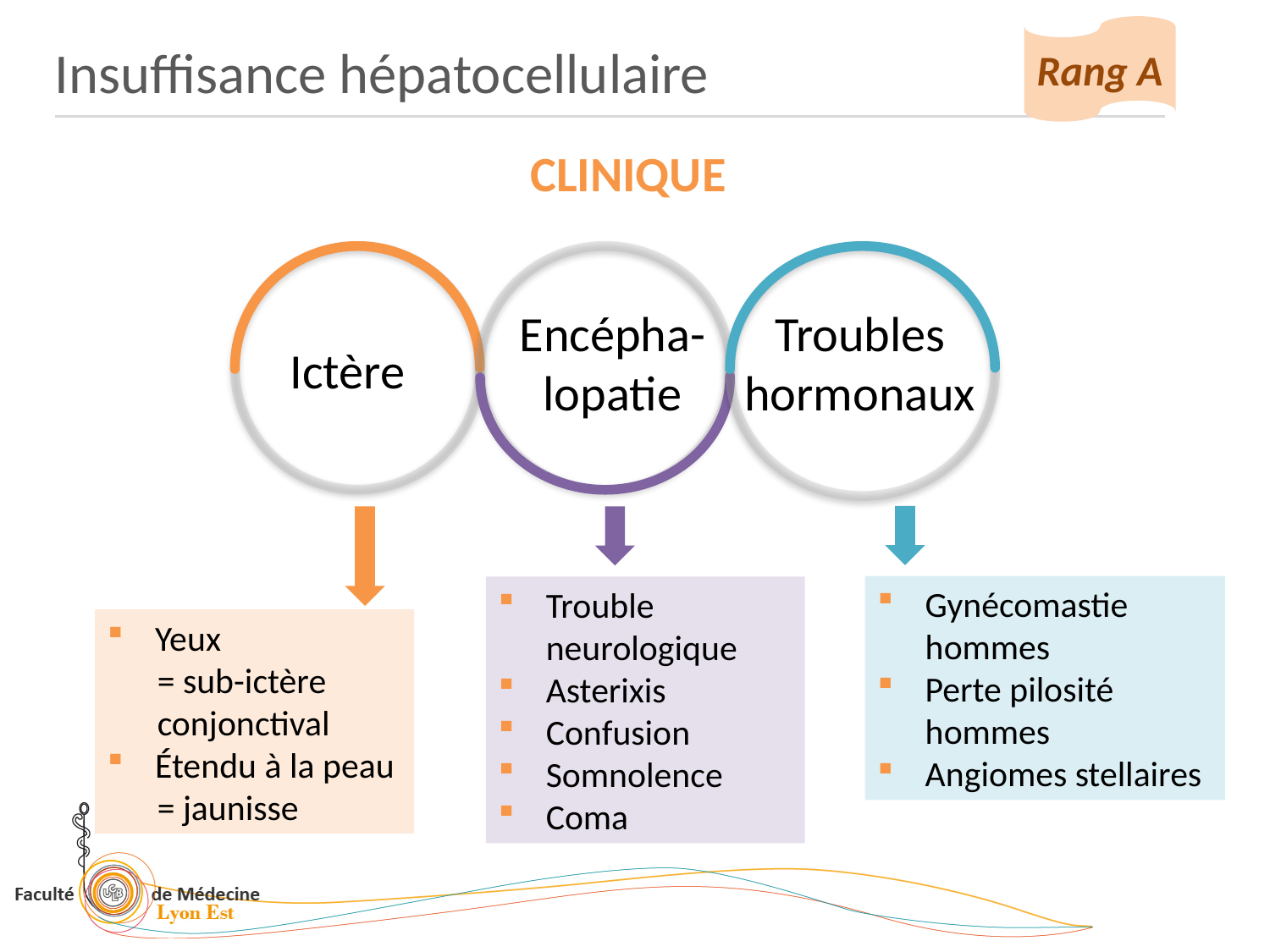

Insuffisance hépatocellulaire
Rang A
CLINIQUE

Encépha-lopatie
Troubles hormonaux
Ictère

Gynécomastie hommes
Perte pilosité hommes
Angiomes stellaires
Trouble neurologique
Asterixis
Confusion
Somnolence
Coma
Yeux
= sub-ictère conjonctival
Étendu à la peau
= jaunisse